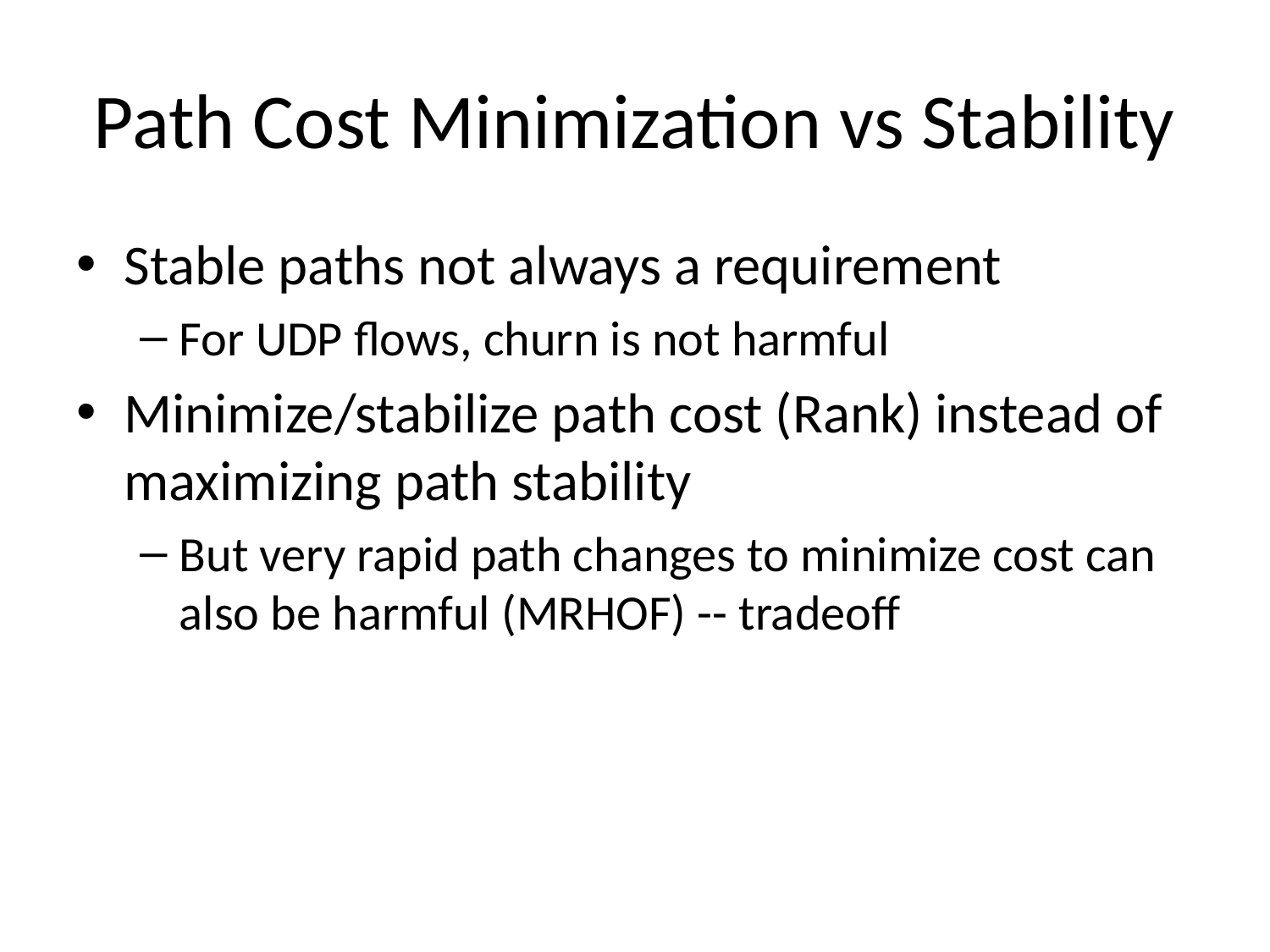

# Path Cost Minimization vs Stability
Stable paths not always a requirement
For UDP flows, churn is not harmful
Minimize/stabilize path cost (Rank) instead of maximizing path stability
But very rapid path changes to minimize cost can also be harmful (MRHOF) -- tradeoff